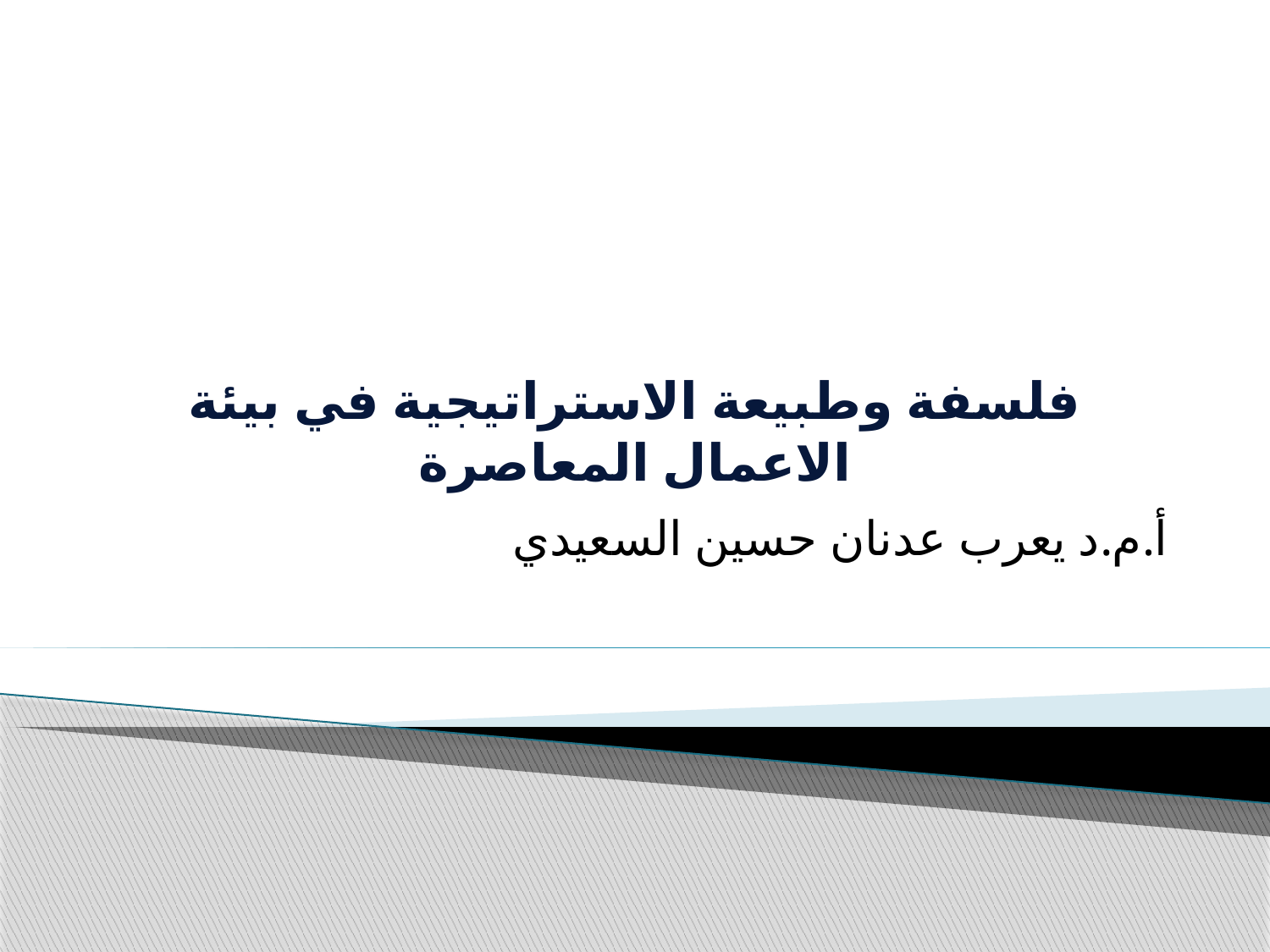

# فلسفة وطبيعة الاستراتيجية في بيئة الاعمال المعاصرة
أ.م.د يعرب عدنان حسين السعيدي